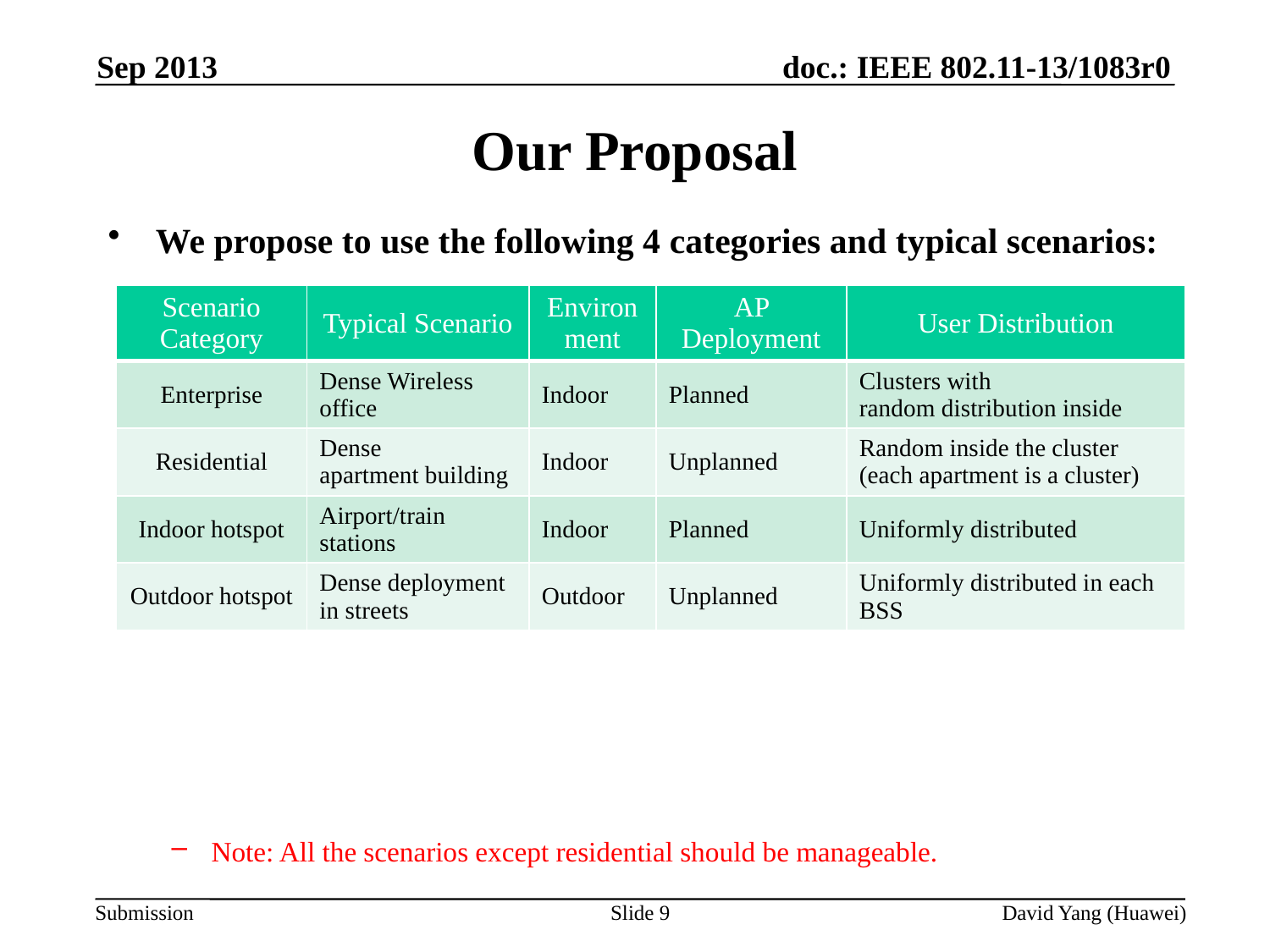

Sep 2013
# Our Proposal
We propose to use the following 4 categories and typical scenarios:

Note: All the scenarios except residential should be manageable.

| Scenario Category | Typical Scenario | Environment | AP Deployment | User Distribution |
| --- | --- | --- | --- | --- |
| Enterprise | Dense Wireless office | Indoor | Planned | Clusters with random distribution inside |
| Residential | Dense apartment building | Indoor | Unplanned | Random inside the cluster (each apartment is a cluster) |
| Indoor hotspot | Airport/train stations | Indoor | Planned | Uniformly distributed |
| Outdoor hotspot | Dense deployment in streets | Outdoor | Unplanned | Uniformly distributed in each BSS |
Slide 9
David Yang (Huawei)